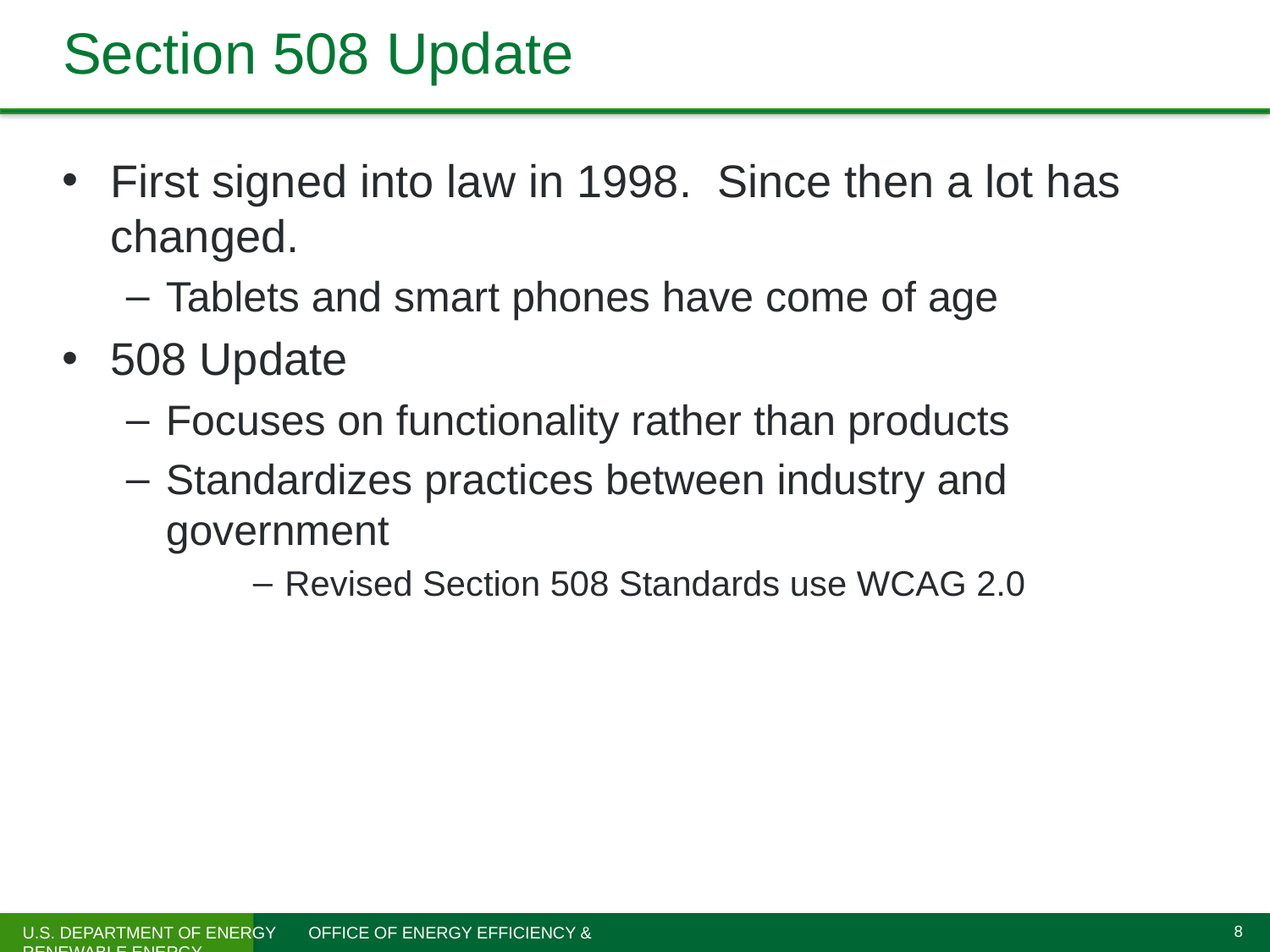

# Section 508 Update
First signed into law in 1998.  Since then a lot has changed.
Tablets and smart phones have come of age
508 Update
Focuses on functionality rather than products
Standardizes practices between industry and government
Revised Section 508 Standards use WCAG 2.0